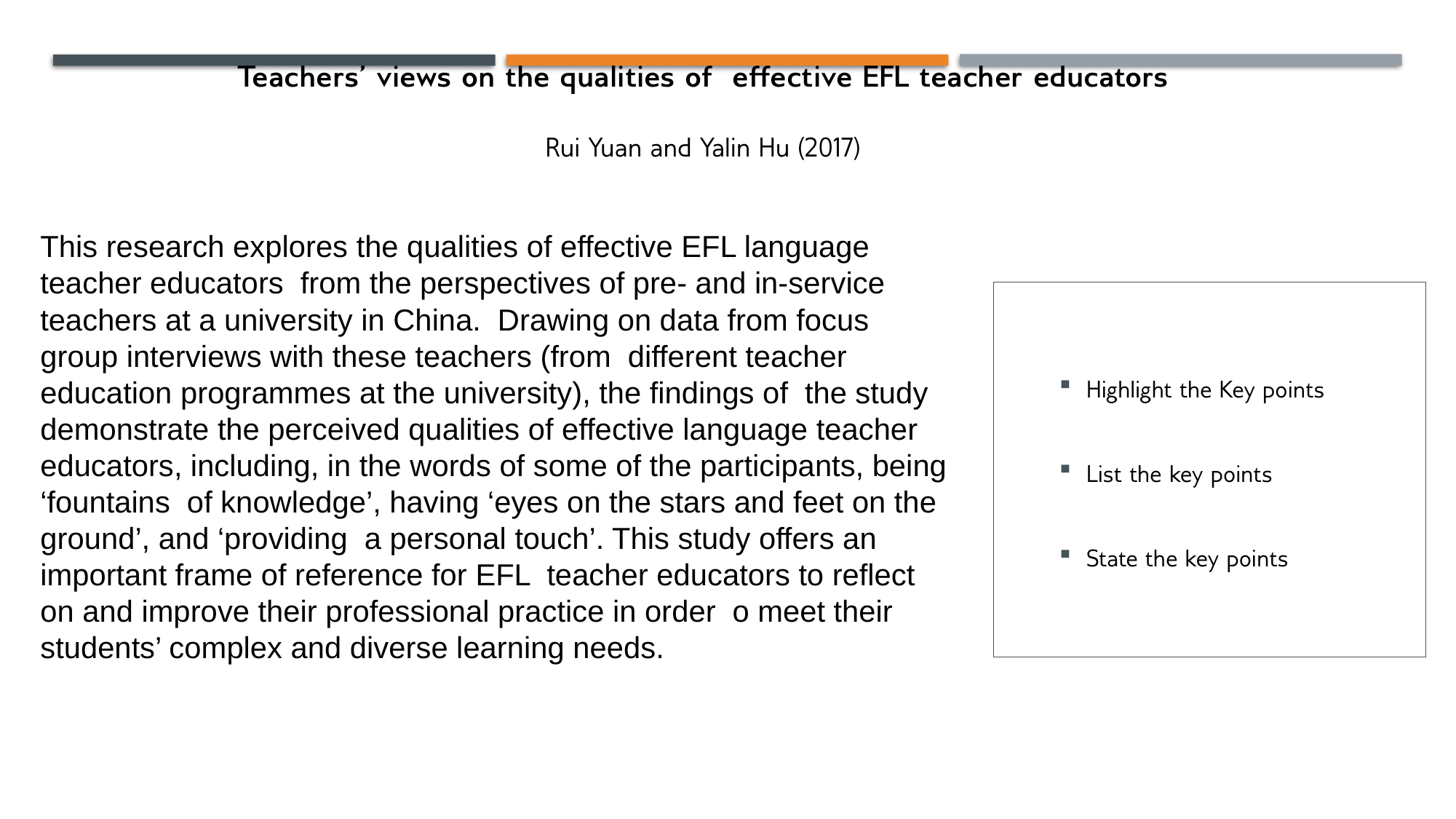

Teachers’ views on the qualities of  effective EFL teacher educators

Rui Yuan and Yalin Hu (2017)
This research explores the qualities of effective EFL language teacher educators  from the perspectives of pre- and in-service teachers at a university in China.  Drawing on data from focus group interviews with these teachers (from  different teacher education programmes at the university), the findings of  the study demonstrate the perceived qualities of effective language teacher  educators, including, in the words of some of the participants, being ‘fountains  of knowledge’, having ‘eyes on the stars and feet on the ground’, and ‘providing  a personal touch’. This study offers an important frame of reference for EFL  teacher educators to reflect on and improve their professional practice in order  o meet their students’ complex and diverse learning needs.
Highlight the Key points

List the key points

State the key points